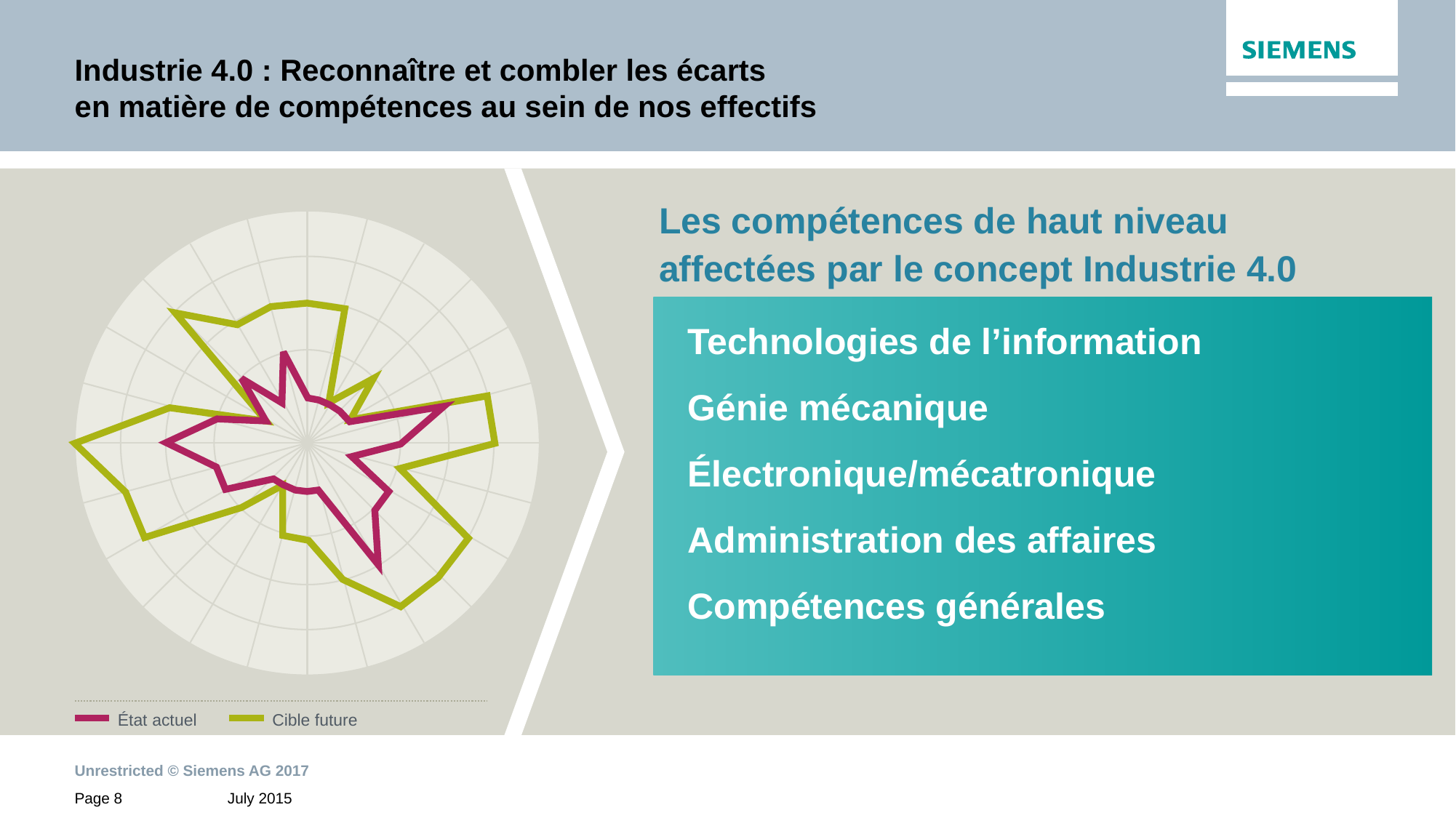

# Industrie 4.0 : Reconnaître et combler les écarts en matière de compétences au sein de nos effectifs

Les compétences de haut niveau
affectées par le concept Industrie 4.0

Technologies de l’information
Génie mécanique
Électronique/mécatronique
Administration des affaires
Compétences générales

État actuel
Cible future